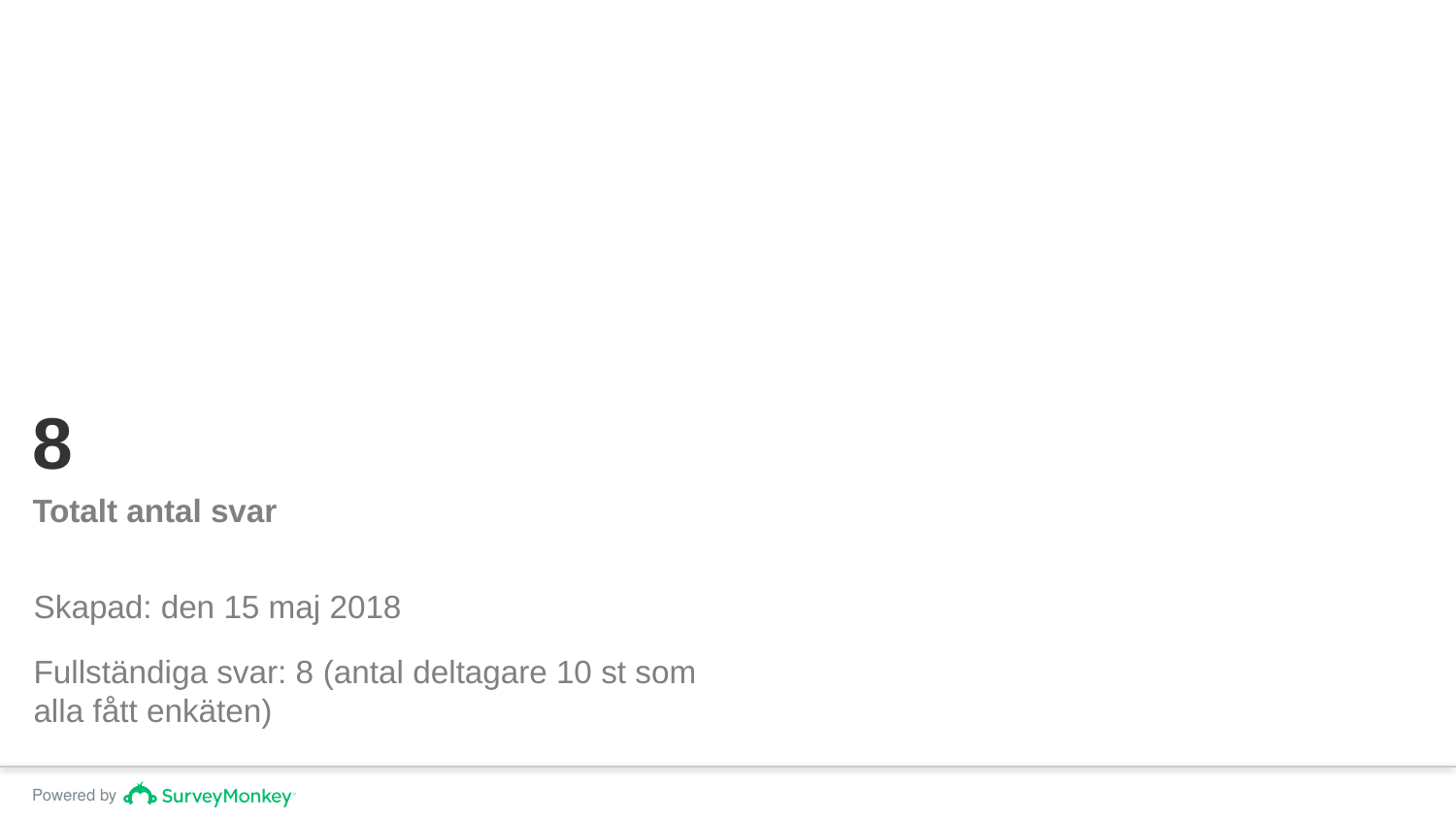

# 8
Totalt antal svar
Skapad: den 15 maj 2018
Fullständiga svar: 8 (antal deltagare 10 st som alla fått enkäten)